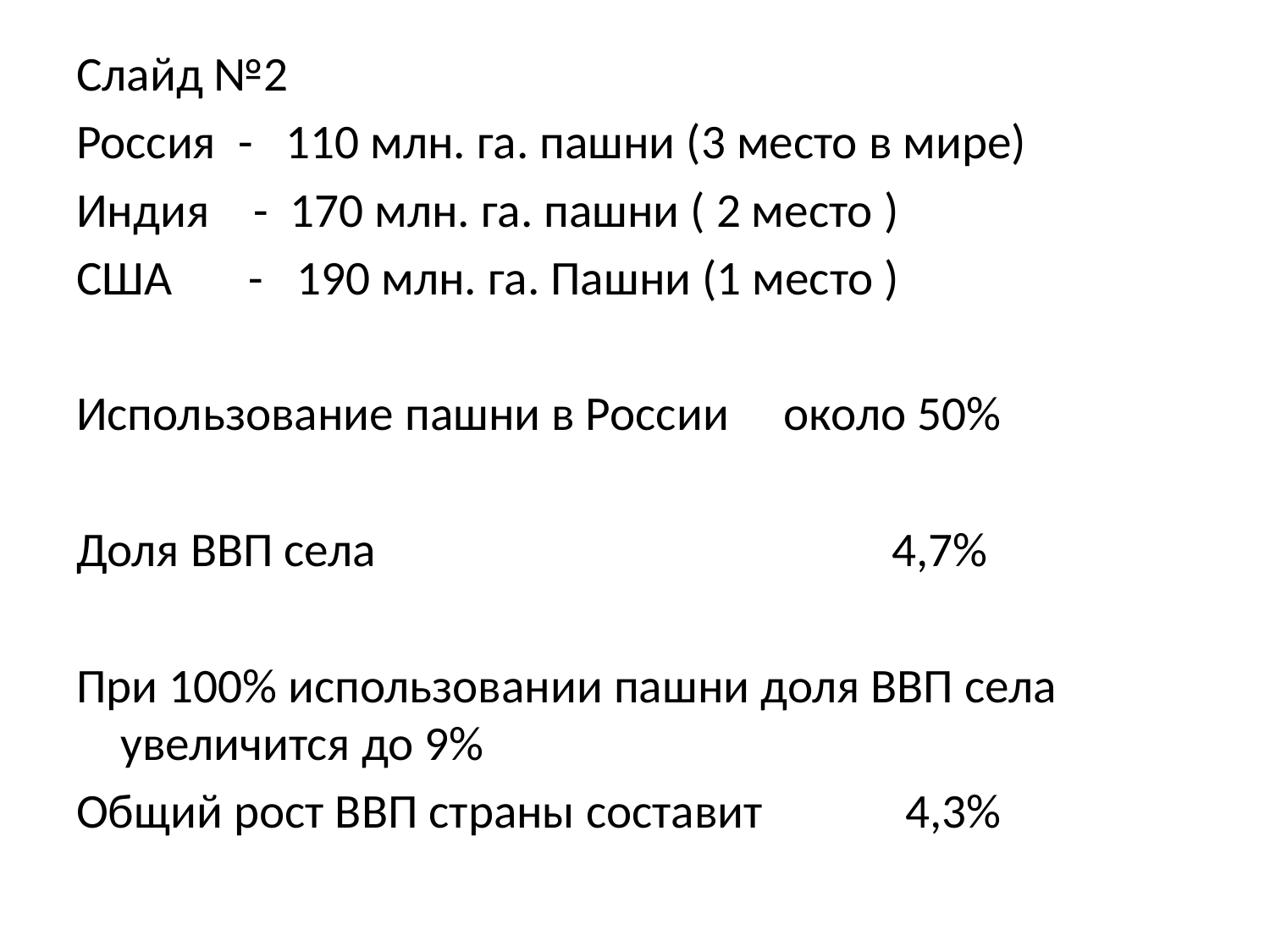

#
Слайд №2
Россия  -   110 млн. га. пашни (3 место в мире)
Индия    -  170 млн. га. пашни ( 2 место )
США       -   190 млн. га. Пашни (1 место )

Использование пашни в России     около 50%

Доля ВВП села                                               4,7%

При 100% использовании пашни доля ВВП села увеличится до 9%
Общий рост ВВП страны составит             4,3%